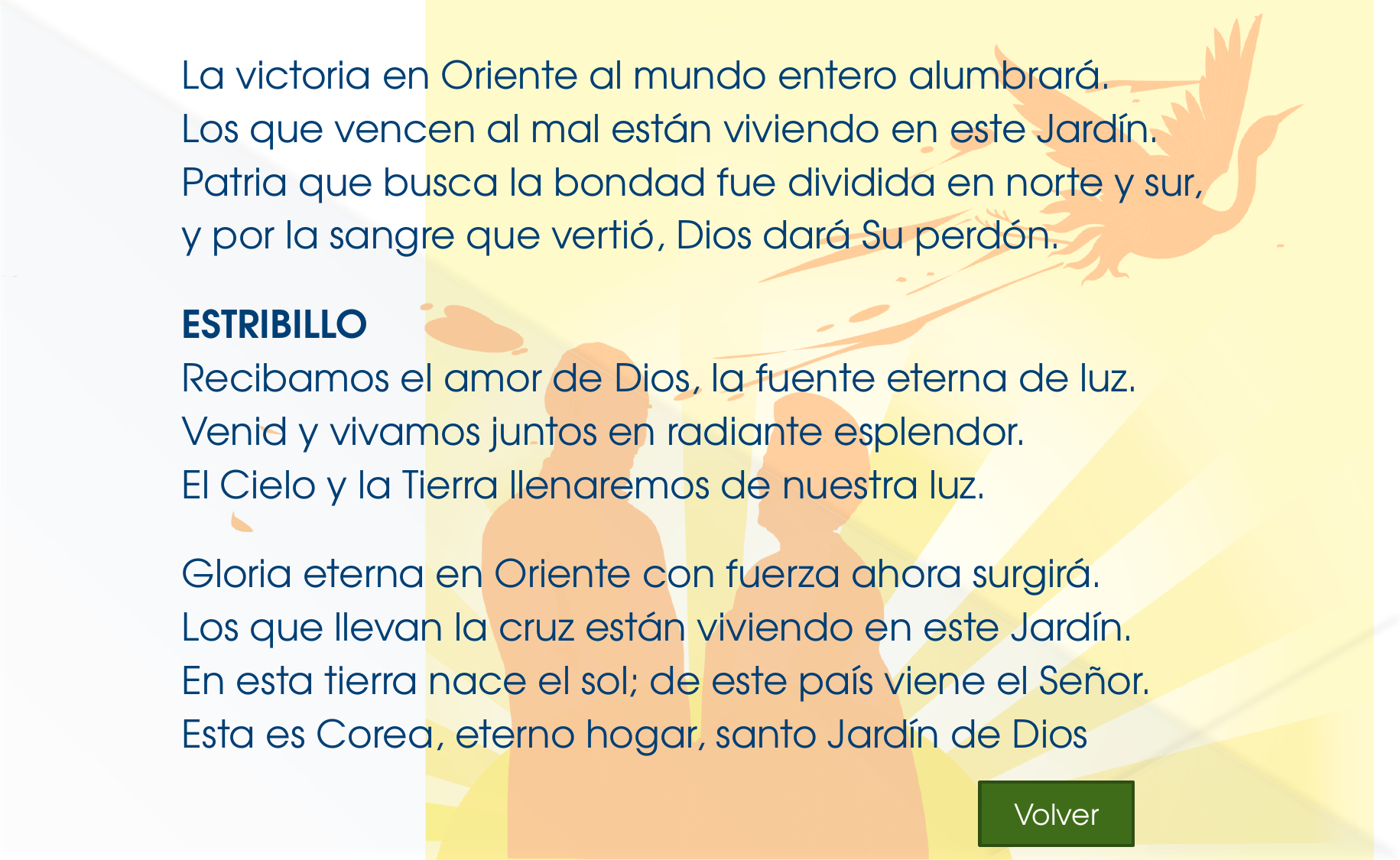

La victoria en Oriente al mundo entero alumbrará.
Los que vencen al mal están viviendo en este Jardín.
Patria que busca la bondad fue dividida en norte y sur,
y por la sangre que vertió, Dios dará Su perdón.

ESTRIBILLO
Recibamos el amor de Dios, la fuente eterna de luz.
Venid y vivamos juntos en radiante esplendor.
El Cielo y la Tierra llenaremos de nuestra luz.

Gloria eterna en Oriente con fuerza ahora surgirá.
Los que llevan la cruz están viviendo en este Jardín.
En esta tierra nace el sol; de este país viene el Señor.
Esta es Corea, eterno hogar, santo Jardín de Dios

Volver